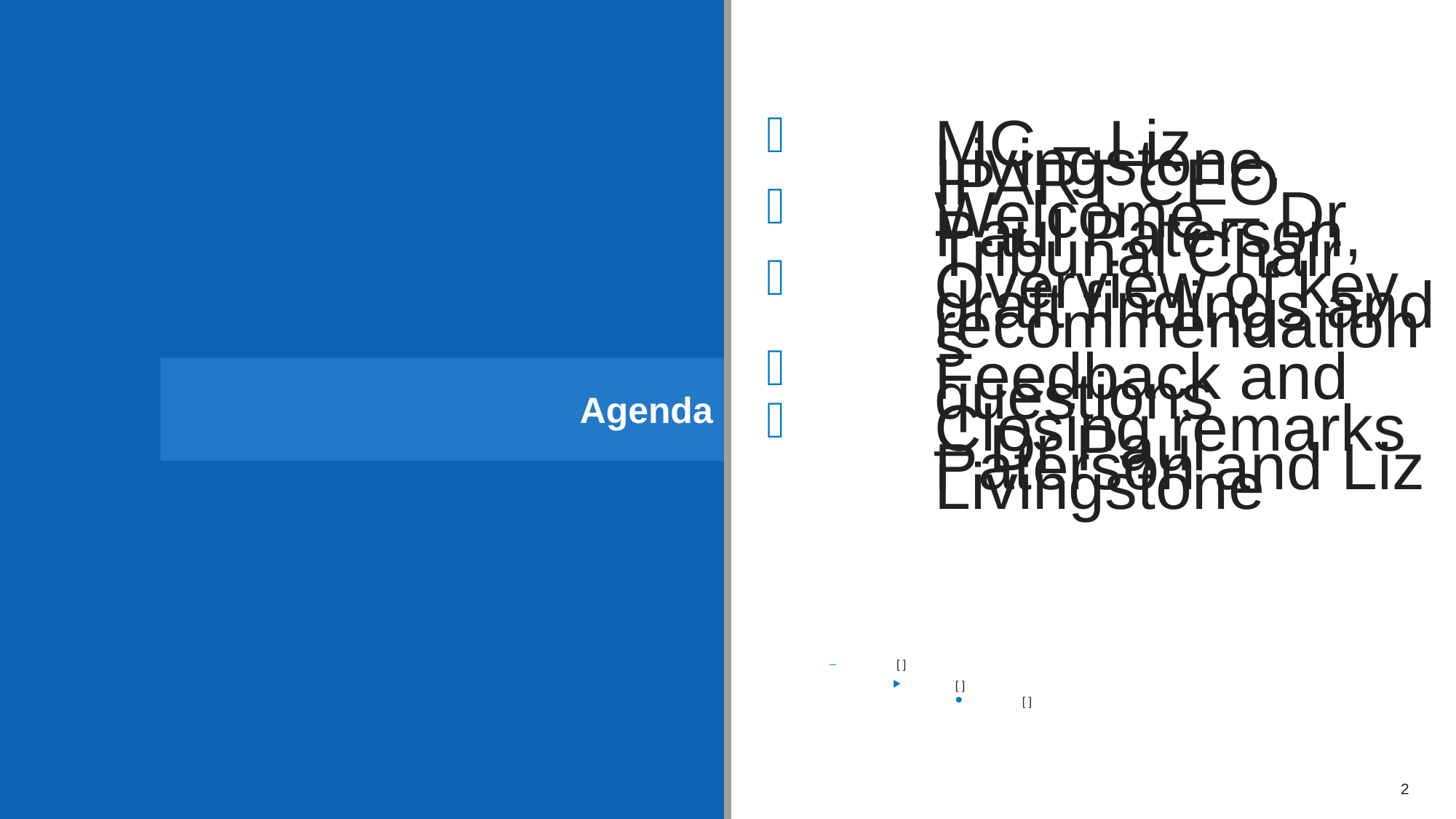

MC – Liz Livingstone, IPART CEO
Welcome – Dr Paul Paterson, Tribunal Chair
Overview of key draft findings and recommendations
Feedback and questions
Closing remarks – Dr Paul Paterson and Liz Livingstone

[ ]
[ ]
[ ]
#
Agenda
2